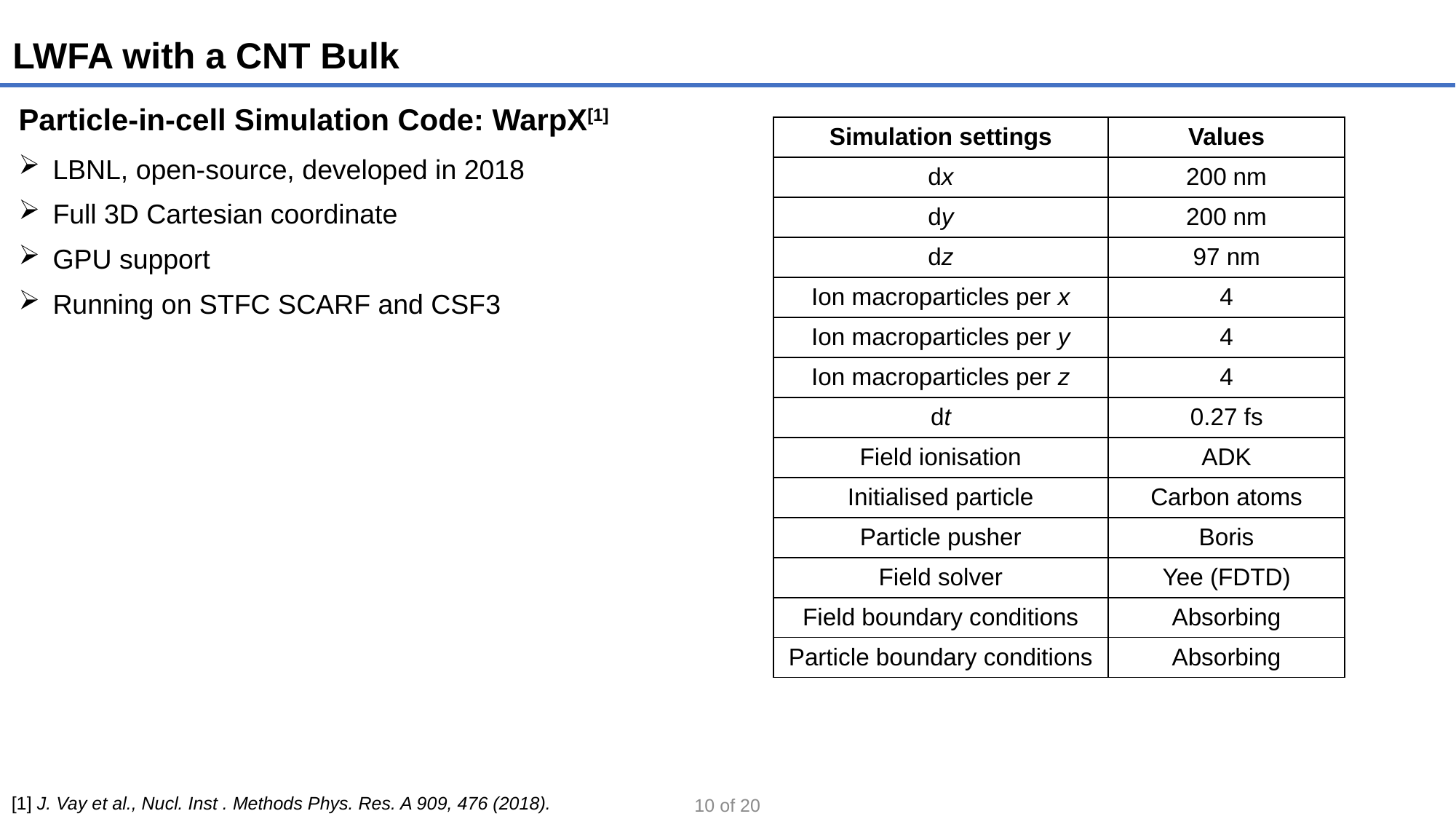

LWFA with a CNT Bulk

Particle-in-cell Simulation Code: WarpX[1]
LBNL, open-source, developed in 2018
Full 3D Cartesian coordinate
GPU support
Running on STFC SCARF and CSF3
| Simulation settings | Values |
| --- | --- |
| dx | 200 nm |
| dy | 200 nm |
| dz | 97 nm |
| Ion macroparticles per x | 4 |
| Ion macroparticles per y | 4 |
| Ion macroparticles per z | 4 |
| dt | 0.27 fs |
| Field ionisation | ADK |
| Initialised particle | Carbon atoms |
| Particle pusher | Boris |
| Field solver | Yee (FDTD) |
| Field boundary conditions | Absorbing |
| Particle boundary conditions | Absorbing |
10 of 20
[1] J. Vay et al., Nucl. Inst . Methods Phys. Res. A 909, 476 (2018).